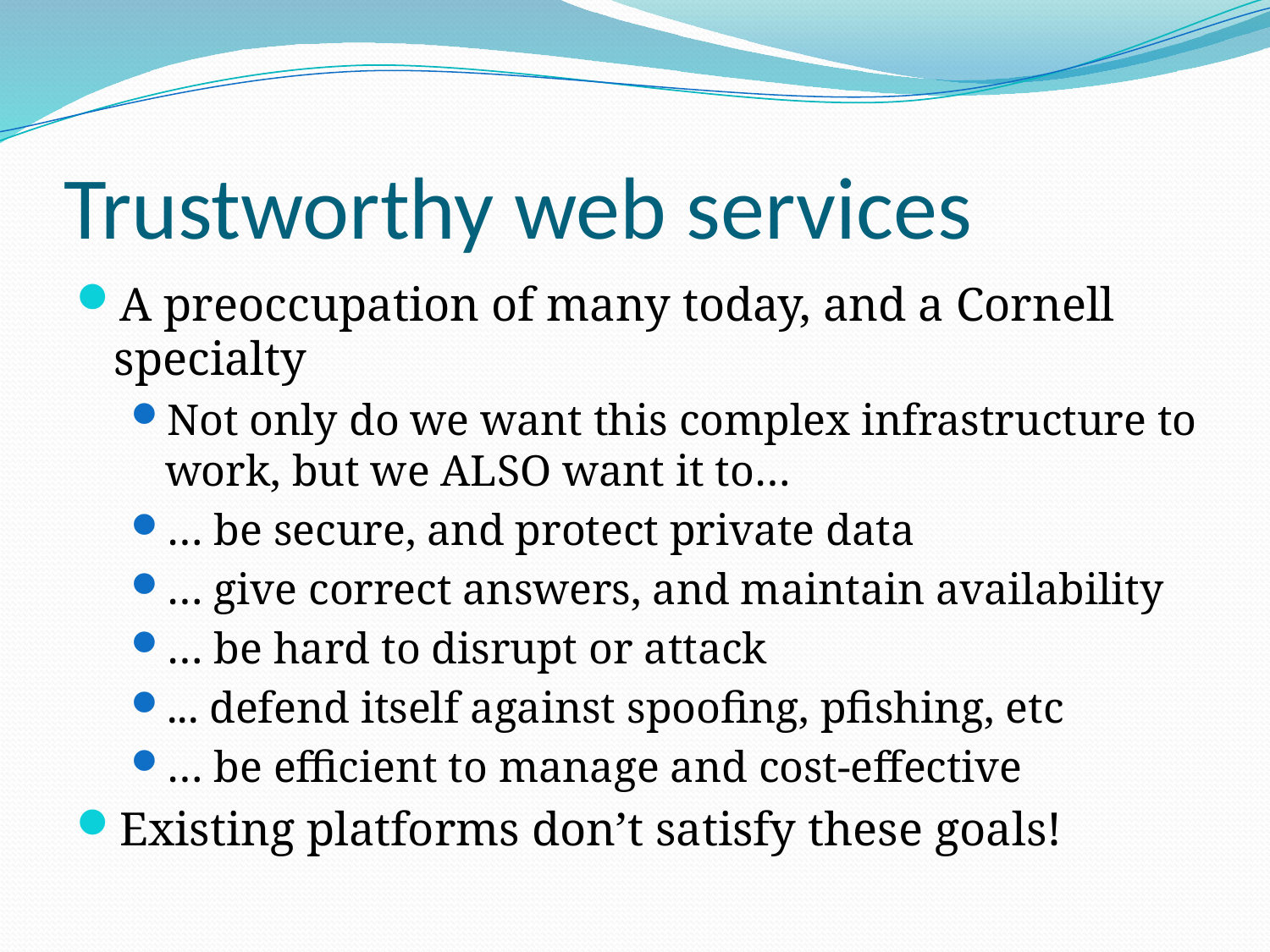

# Trustworthy web services
A preoccupation of many today, and a Cornell specialty
Not only do we want this complex infrastructure to work, but we ALSO want it to…
… be secure, and protect private data
… give correct answers, and maintain availability
… be hard to disrupt or attack
... defend itself against spoofing, pfishing, etc
… be efficient to manage and cost-effective
Existing platforms don’t satisfy these goals!